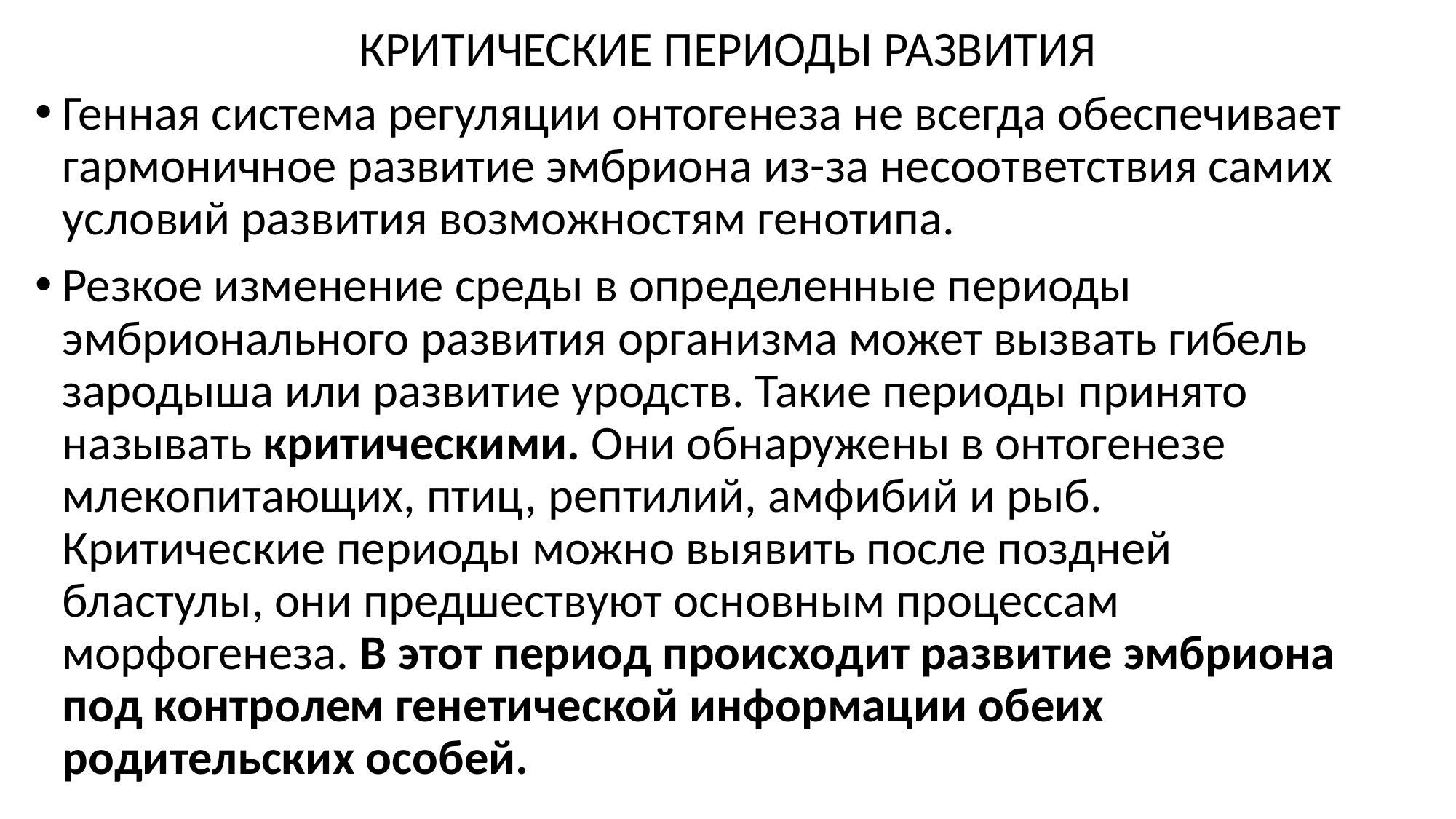

# КРИТИЧЕСКИЕ ПЕРИОДЫ РАЗВИТИЯ
Генная система регуляции онтогенеза не всегда обеспечивает гармоничное развитие эмбриона из-за несоответствия самих условий развития возможностям генотипа.
Резкое изменение среды в определенные периоды эмбрионального развития организма может вызвать гибель зародыша или развитие уродств. Такие периоды принято называть критическими. Они обнаружены в онтогенезе млекопитающих, птиц, рептилий, амфибий и рыб. Критические периоды можно выявить после поздней бластулы, они предшествуют основным процессам морфогенеза. В этот период происходит развитие эмбриона под контролем генетической информации обеих родительских особей.